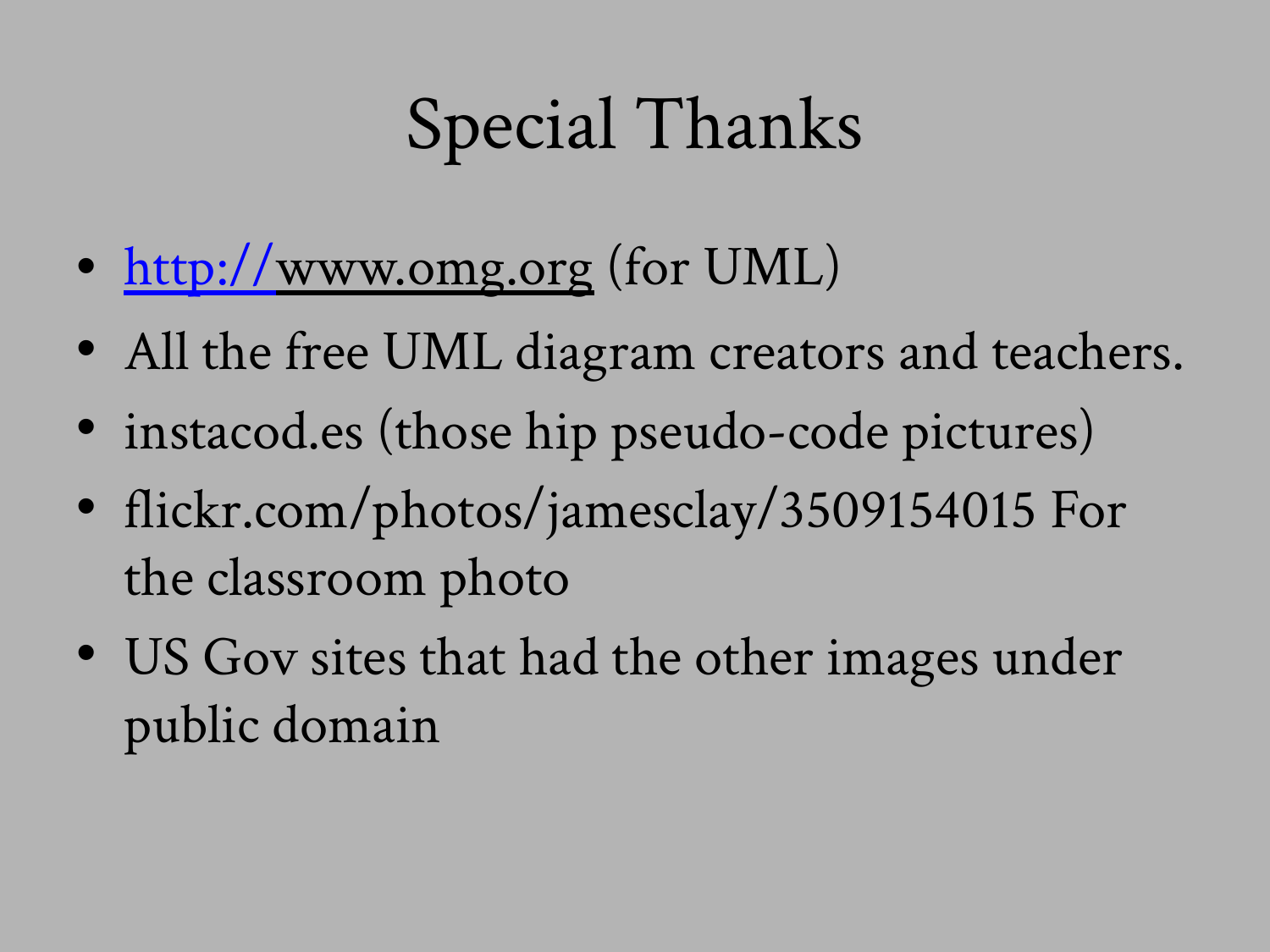

# Special Thanks
http://www.omg.org (for UML)
All the free UML diagram creators and teachers.
instacod.es (those hip pseudo-code pictures)
flickr.com/photos/jamesclay/3509154015 For the classroom photo
US Gov sites that had the other images under public domain